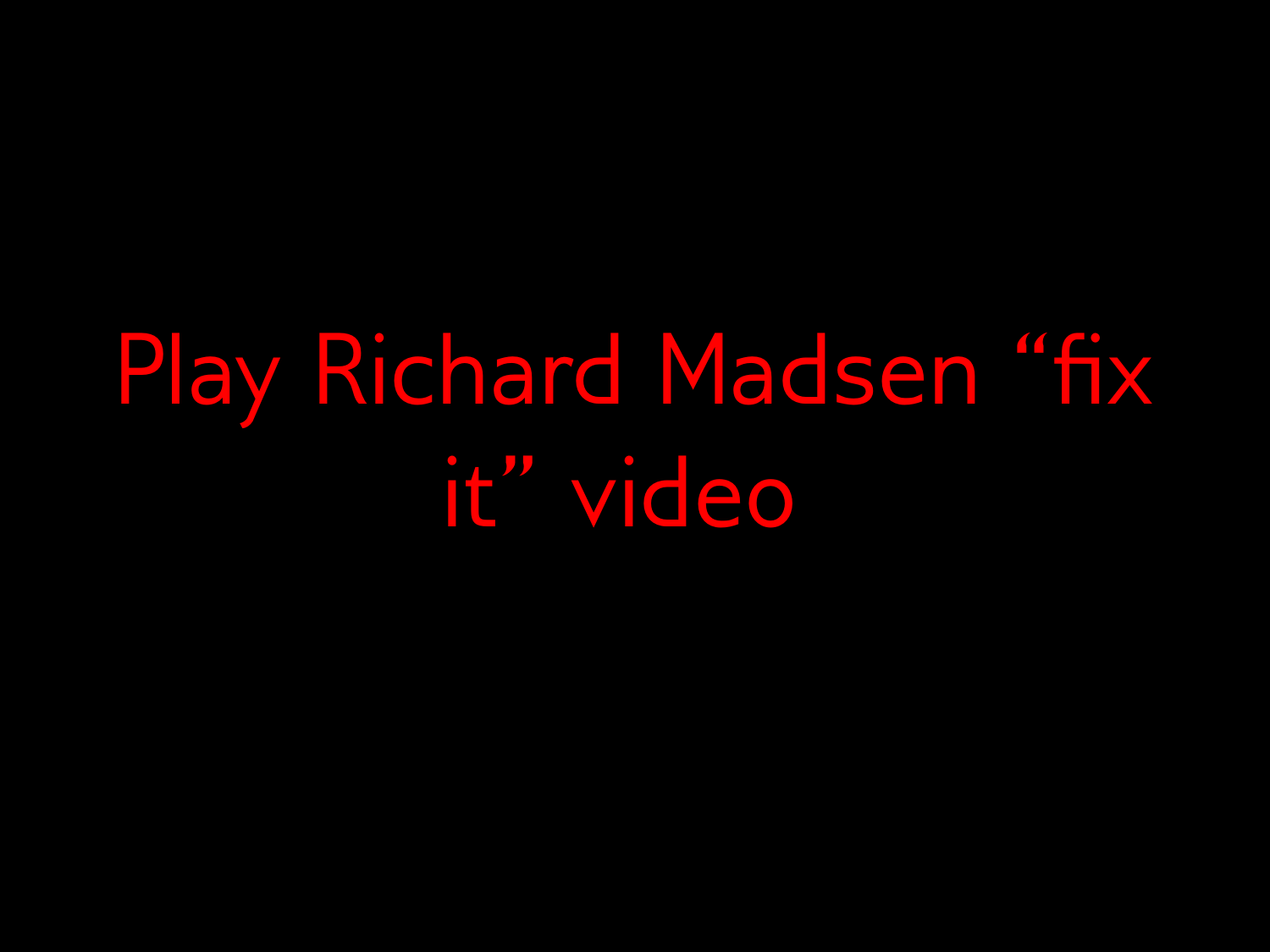

# Play Richard Madsen “fix it” video